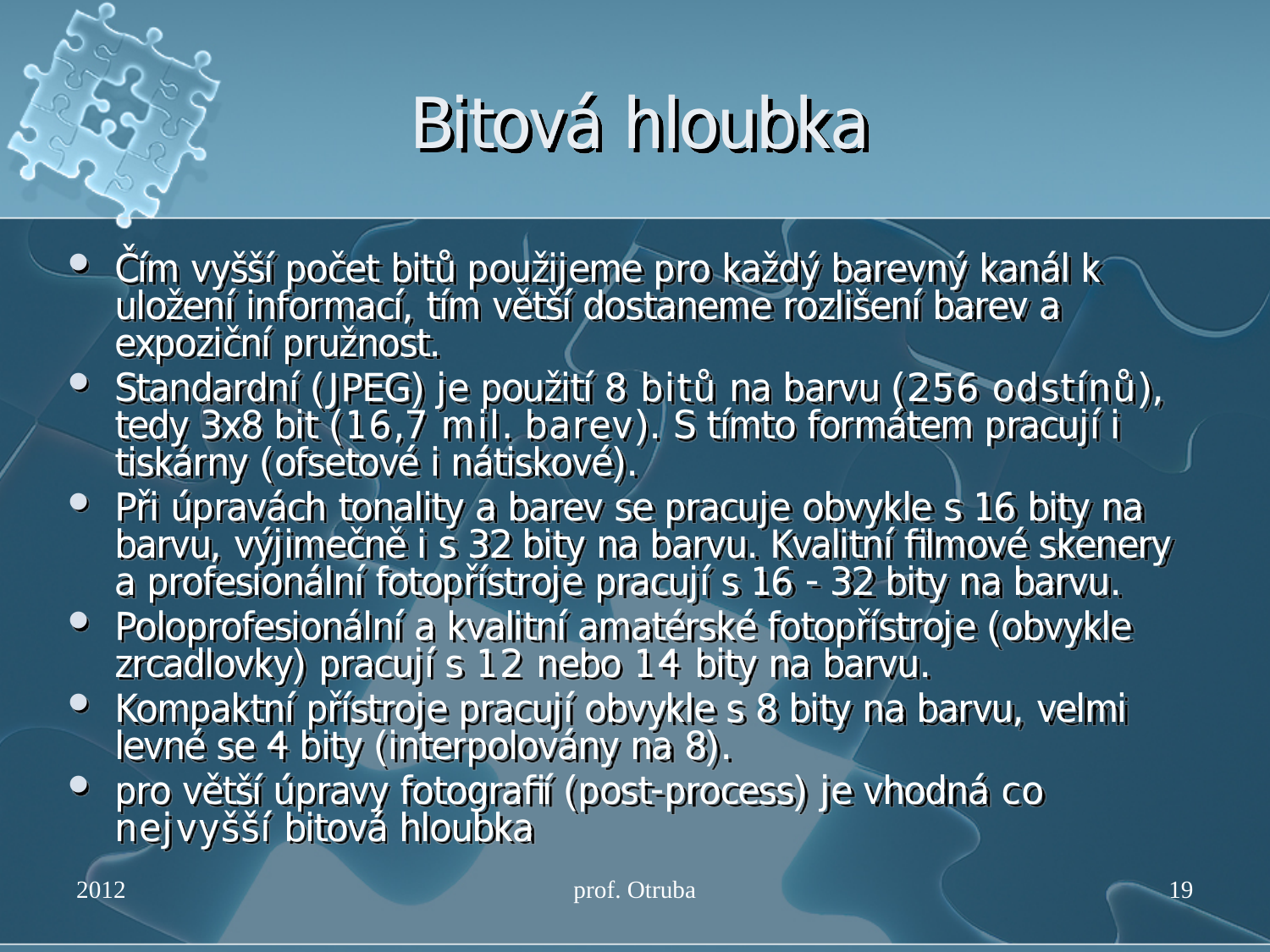

# Bitová hloubka
Čím vyšší počet bitů použijeme pro každý barevný kanál k uložení informací, tím větší dostaneme rozlišení barev a expoziční pružnost.
Standardní (JPEG) je použití 8 bitů na barvu (256 odstínů), tedy 3x8 bit (16,7 mil. barev). S tímto formátem pracují i tiskárny (ofsetové i nátiskové).
Při úpravách tonality a barev se pracuje obvykle s 16 bity na barvu, výjimečně i s 32 bity na barvu. Kvalitní filmové skenery a profesionální fotopřístroje pracují s 16 - 32 bity na barvu.
Poloprofesionální a kvalitní amatérské fotopřístroje (obvykle zrcadlovky) pracují s 12 nebo 14 bity na barvu.
Kompaktní přístroje pracují obvykle s 8 bity na barvu, velmi levné se 4 bity (interpolovány na 8).
pro větší úpravy fotografií (post-process) je vhodná co nejvyšší bitová hloubka
2012
prof. Otruba
19